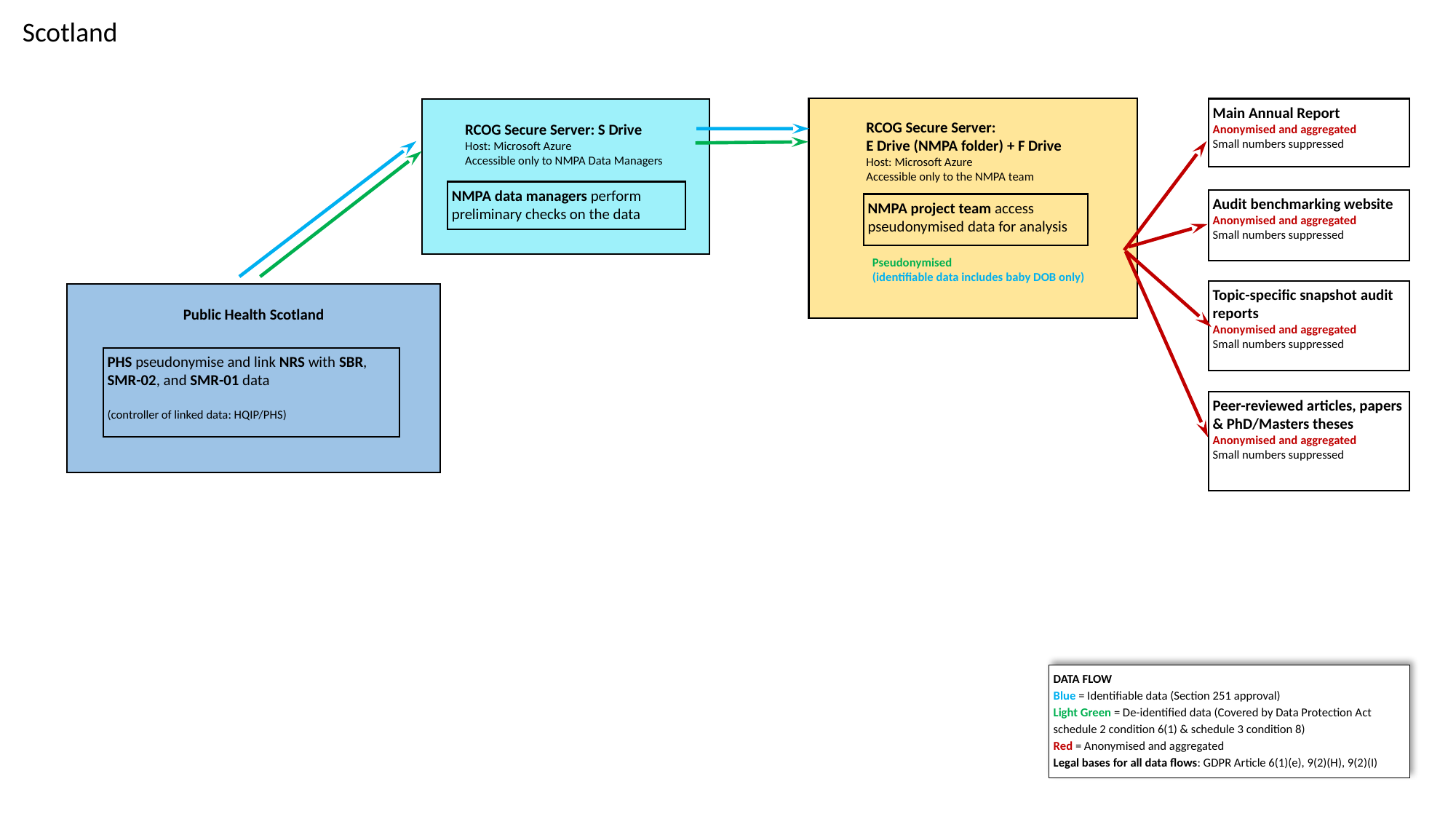

Scotland

Main Annual Report
Anonymised and aggregated
Small numbers suppressed

RCOG Secure Server:
E Drive (NMPA folder) + F Drive
Host: Microsoft Azure
Accessible only to the NMPA team
RCOG Secure Server: S Drive
Host: Microsoft Azure
Accessible only to NMPA Data Managers
NMPA data managers perform preliminary checks on the data

Audit benchmarking website
Anonymised and aggregated
Small numbers suppressed
NMPA project team access pseudonymised data for analysis

Pseudonymised
(identifiable data includes baby DOB only)

Topic-specific snapshot audit reports
Anonymised and aggregated
Small numbers suppressed

Public Health Scotland

PHS pseudonymise and link NRS with SBR, SMR-02, and SMR-01 data

(controller of linked data: HQIP/PHS)

Peer-reviewed articles, papers & PhD/Masters theses
Anonymised and aggregated
Small numbers suppressed
DATA FLOW
Blue = Identifiable data (Section 251 approval)
Light Green = De-identified data (Covered by Data Protection Act schedule 2 condition 6(1) & schedule 3 condition 8)
Red = Anonymised and aggregated
Legal bases for all data flows: GDPR Article 6(1)(e), 9(2)(H), 9(2)(I)